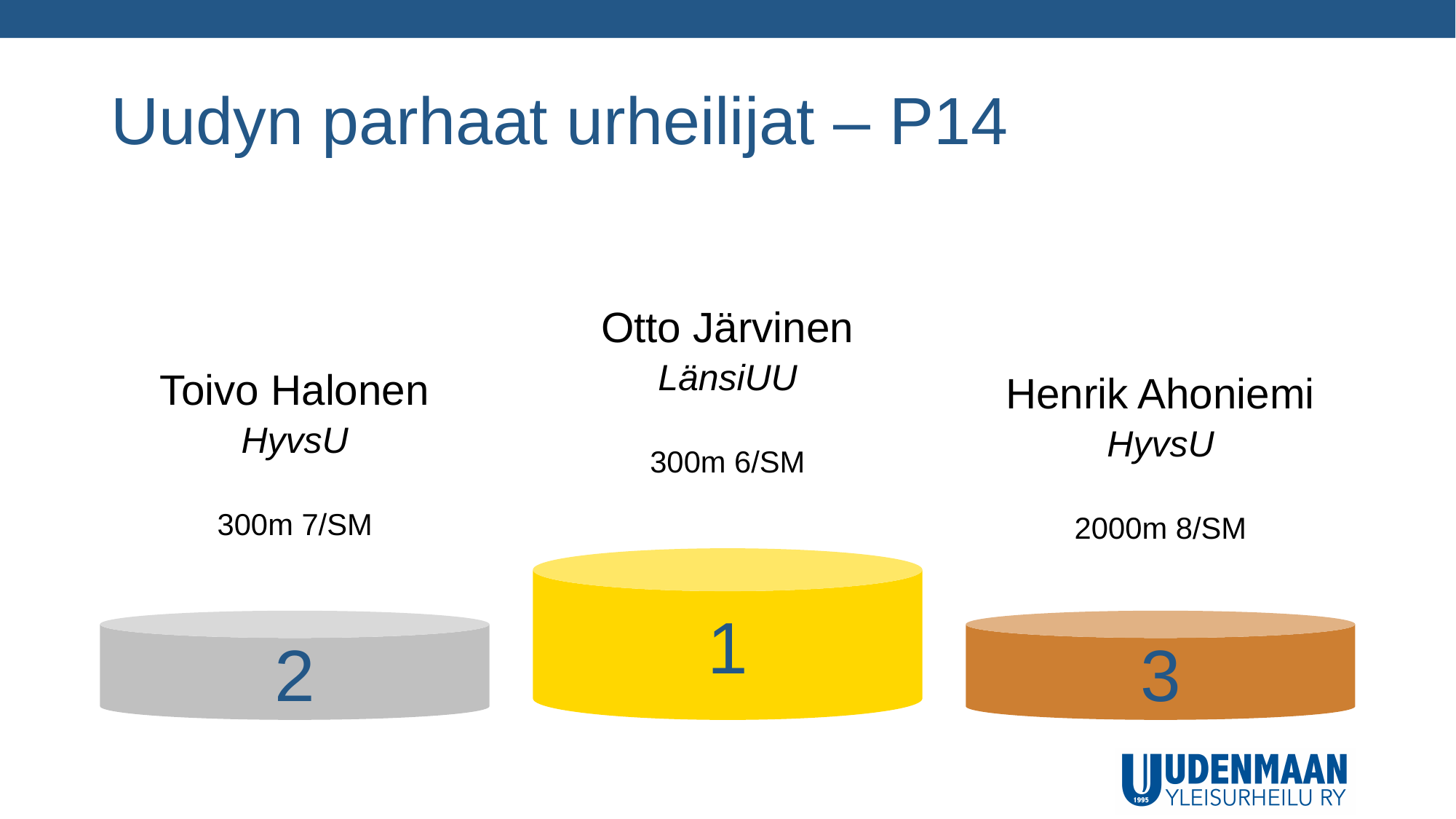

# Uudyn parhaat urheilijat – P14
Otto Järvinen
LänsiUU

300m 6/SM

Toivo Halonen
HyvsU

300m 7/SM
Henrik Ahoniemi
HyvsU

2000m 8/SM